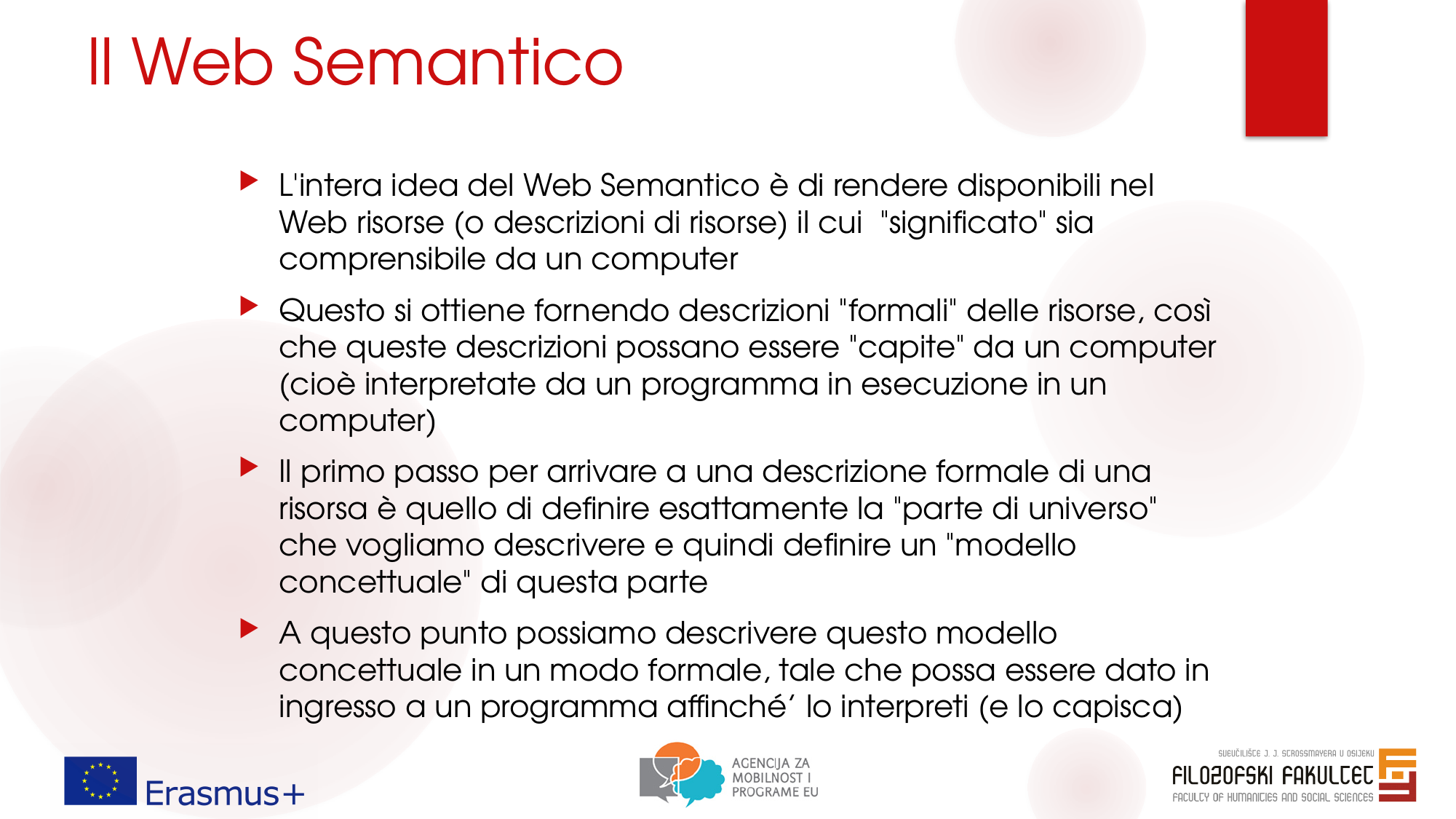

# Il Web Semantico
L'intera idea del Web Semantico è di rendere disponibili nel Web risorse (o descrizioni di risorse) il cui  "significato" sia comprensibile da un computer
Questo si ottiene fornendo descrizioni "formali" delle risorse, così che queste descrizioni possano essere "capite" da un computer (cioè interpretate da un programma in esecuzione in un computer)
Il primo passo per arrivare a una descrizione formale di una risorsa è quello di definire esattamente la "parte di universo" che vogliamo descrivere e quindi definire un "modello concettuale" di questa parte
A questo punto possiamo descrivere questo modello concettuale in un modo formale, tale che possa essere dato in ingresso a un programma affinché’ lo interpreti (e lo capisca)